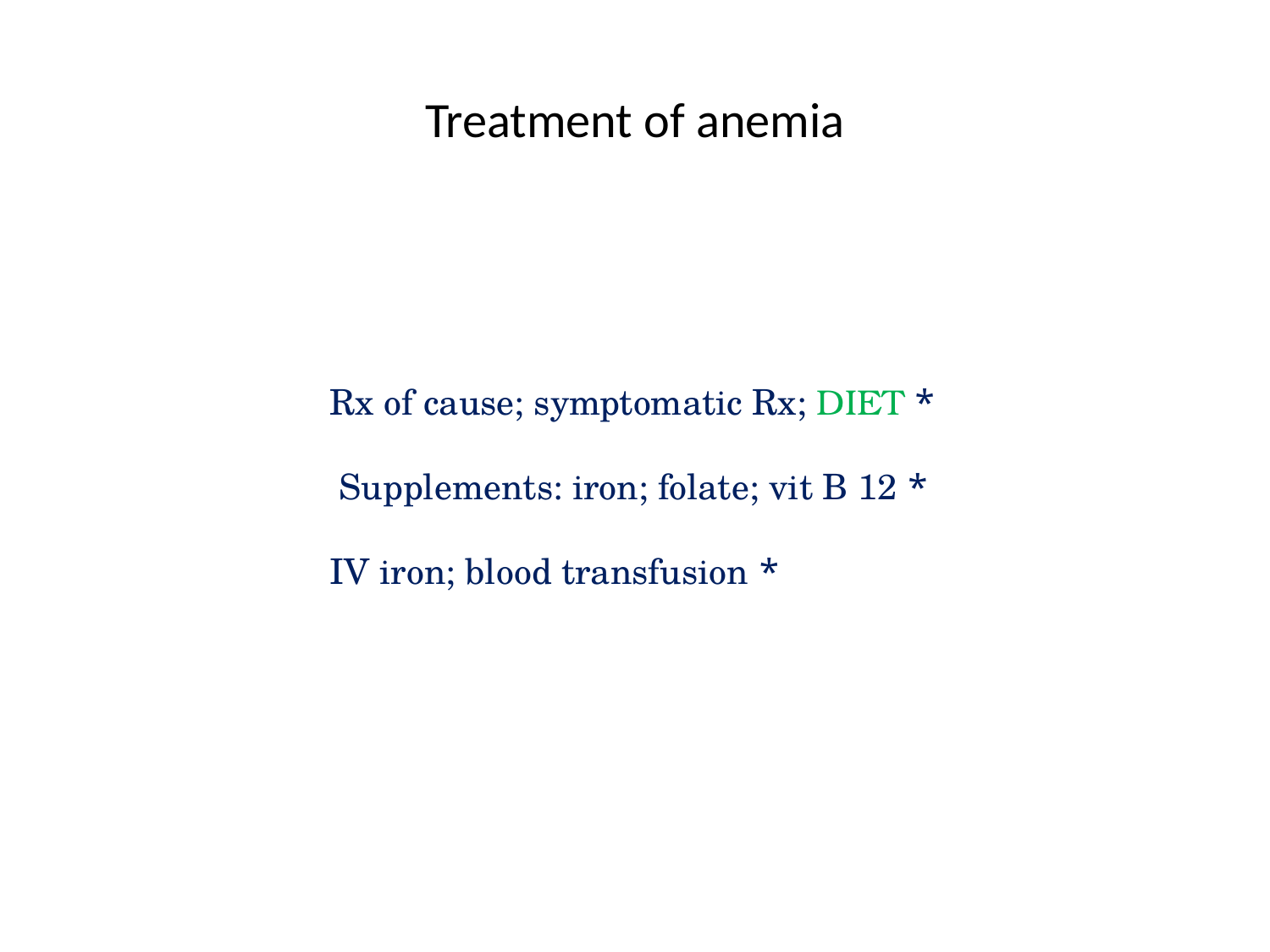

# Treatment of anemia
      * Rx of cause; symptomatic Rx; DIET

      * Supplements: iron; folate; vit B 12

      * IV iron; blood transfusion